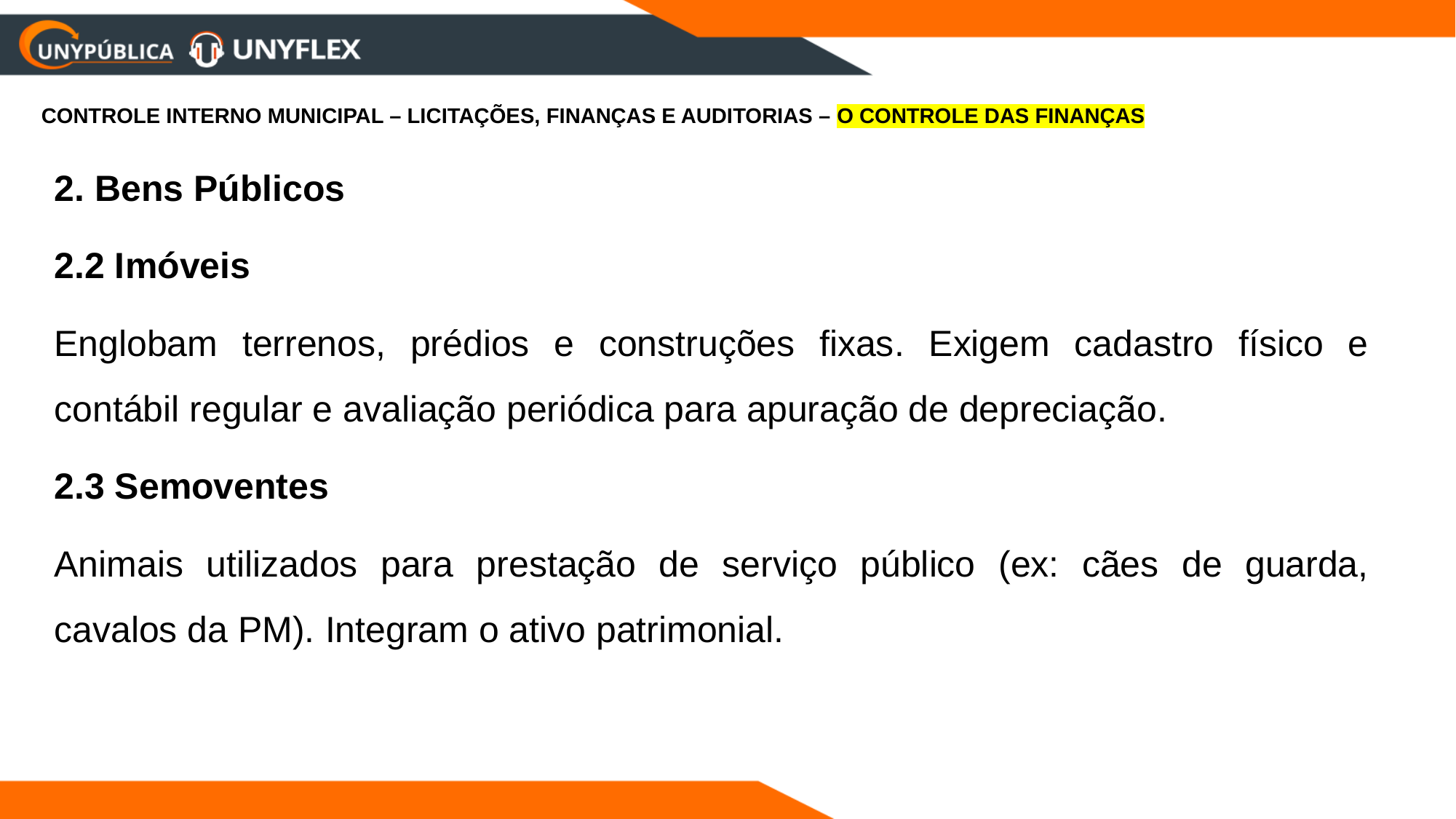

CONTROLE INTERNO MUNICIPAL – LICITAÇÕES, FINANÇAS E AUDITORIAS – O CONTROLE DAS FINANÇAS
2. Bens Públicos
2.2 Imóveis
Englobam terrenos, prédios e construções fixas. Exigem cadastro físico e contábil regular e avaliação periódica para apuração de depreciação.
2.3 Semoventes
Animais utilizados para prestação de serviço público (ex: cães de guarda, cavalos da PM). Integram o ativo patrimonial.